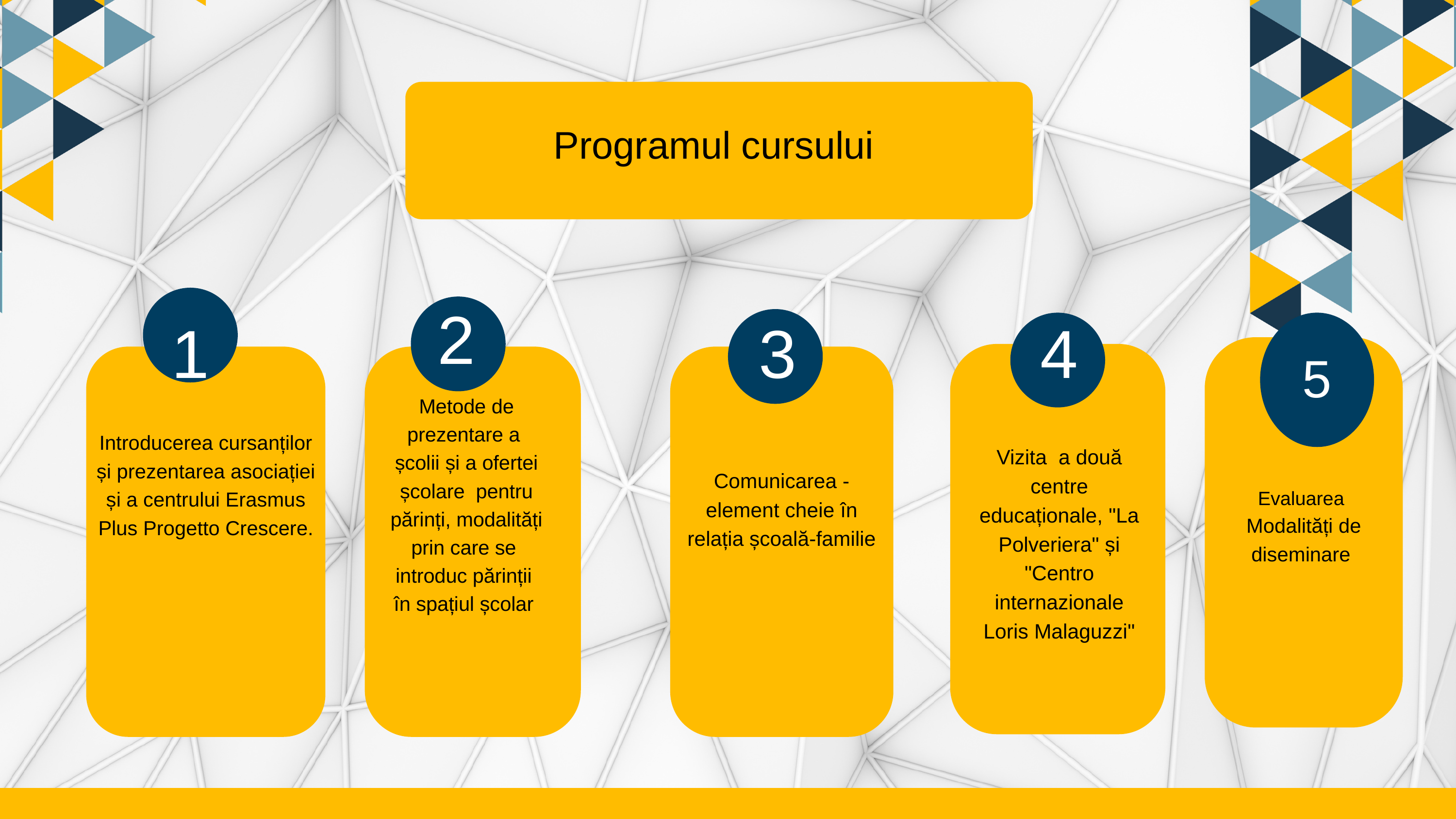

Programul cursului
2

1
3
4

5

Evaluarea
Modalități de diseminare

Metode de prezentare a  școlii și a ofertei școlare  pentru părinți, modalități prin care se  introduc părinții  în spațiul școlar
Introducerea cursanților și prezentarea asociației și a centrului Erasmus Plus Progetto Crescere.
Vizita  a două centre educaționale, "La Polveriera" și "Centro internazionale Loris Malaguzzi"
Comunicarea -element cheie în relația școală-familie